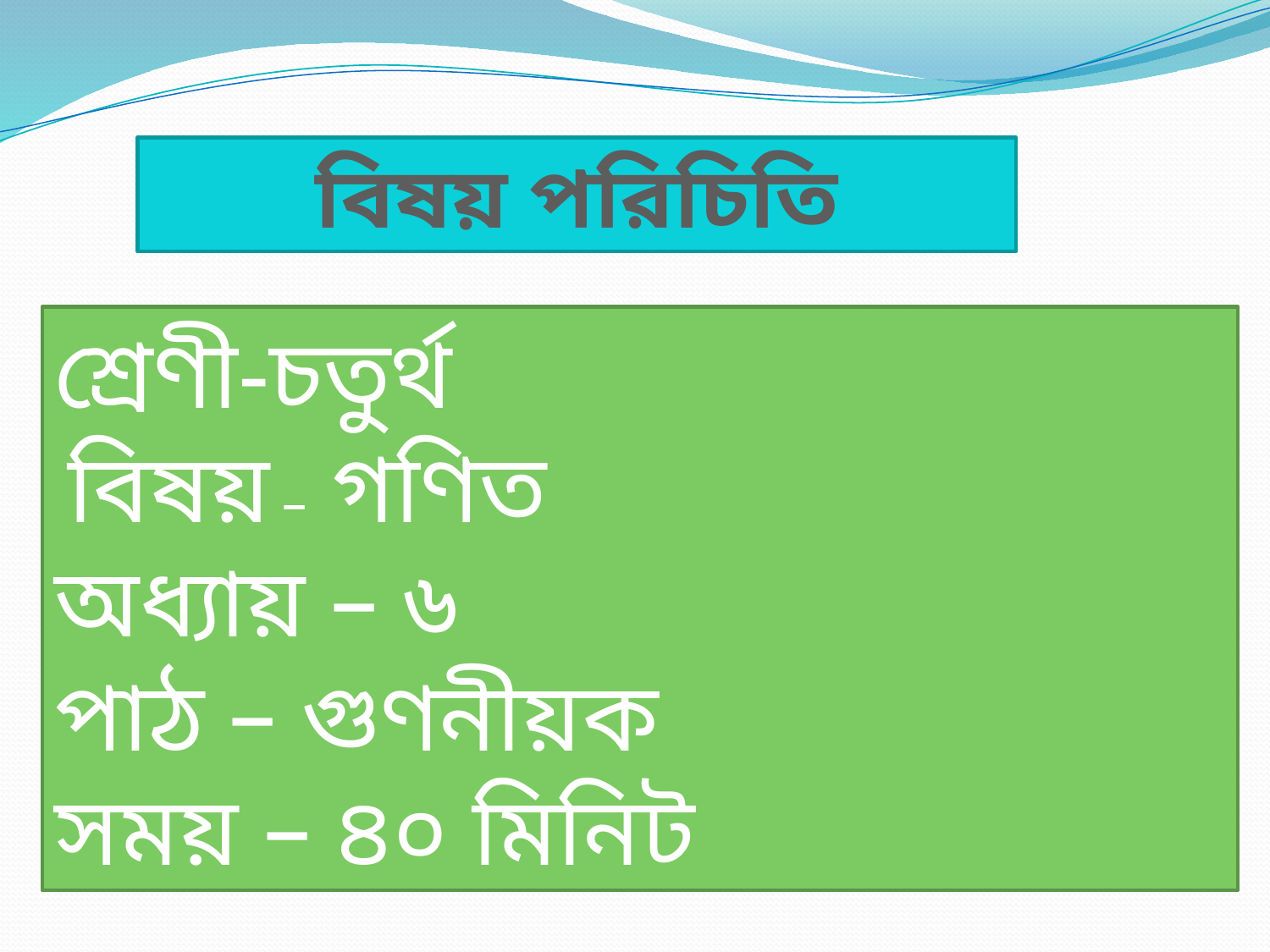

বিষয় পরিচিতি
শ্রেণী-চতুর্থ
 বিষয় – গণিত
অধ্যায় – ৬
পাঠ – গুণনীয়ক
সময় – ৪০ মিনিট